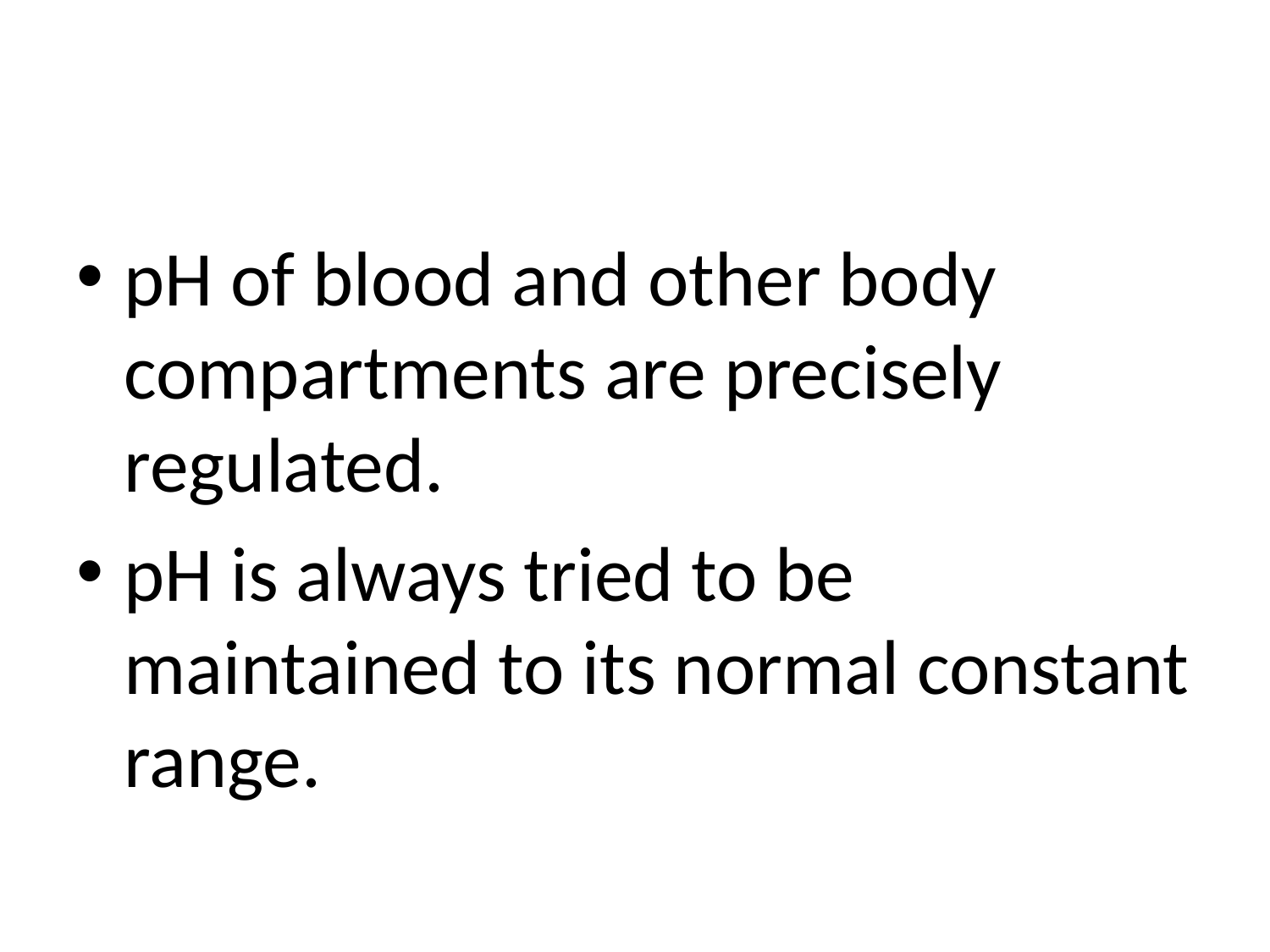

pH of blood and other body compartments are precisely regulated.
pH is always tried to be maintained to its normal constant range.